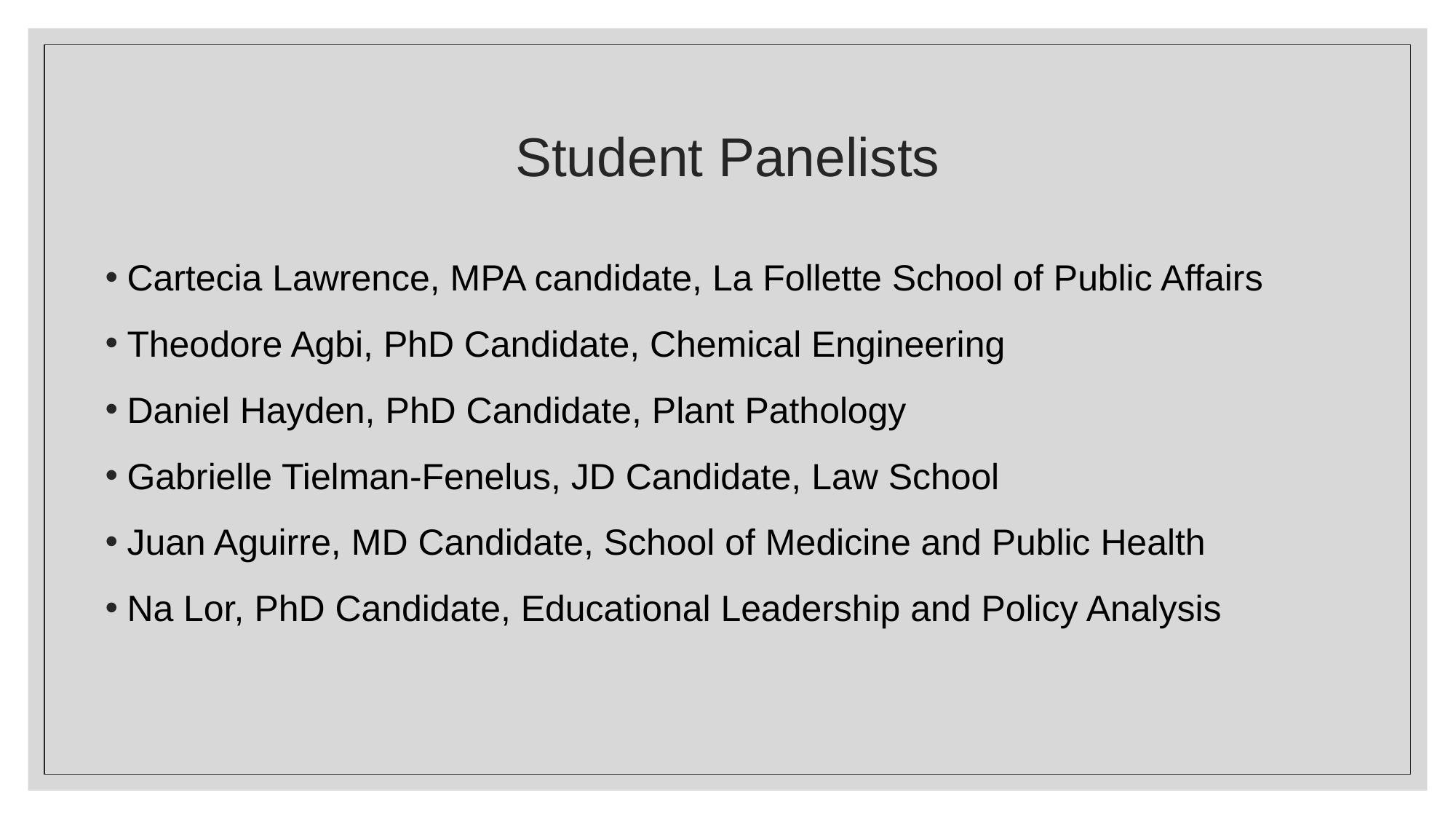

# Student Panelists
Cartecia Lawrence, MPA candidate, La Follette School of Public Affairs
Theodore Agbi, PhD Candidate, Chemical Engineering
Daniel Hayden, PhD Candidate, Plant Pathology
Gabrielle Tielman-Fenelus, JD Candidate, Law School
Juan Aguirre, MD Candidate, School of Medicine and Public Health
Na Lor, PhD Candidate, Educational Leadership and Policy Analysis